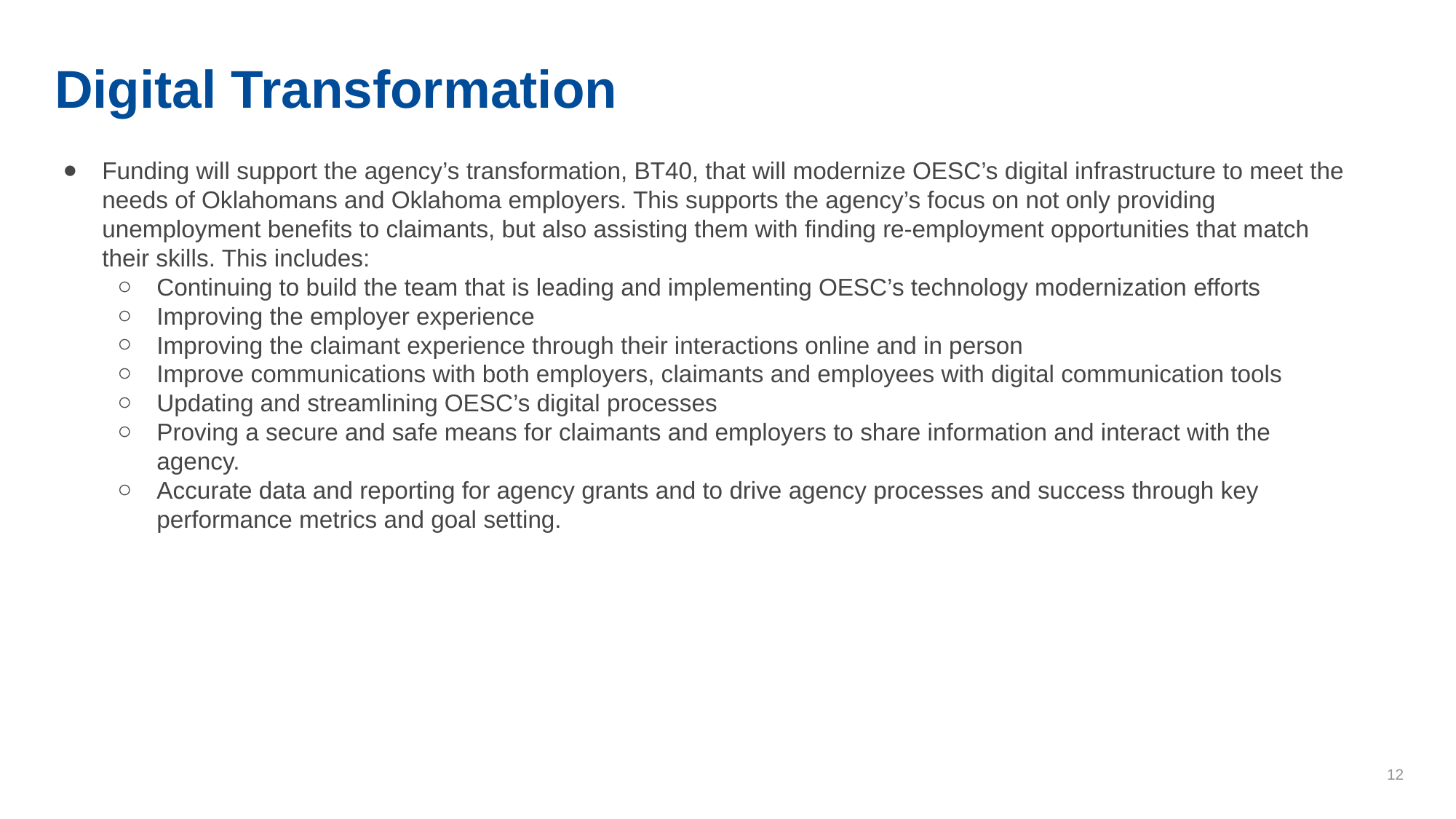

# Digital Transformation
Funding will support the agency’s transformation, BT40, that will modernize OESC’s digital infrastructure to meet the needs of Oklahomans and Oklahoma employers. This supports the agency’s focus on not only providing unemployment benefits to claimants, but also assisting them with finding re-employment opportunities that match their skills. This includes:
Continuing to build the team that is leading and implementing OESC’s technology modernization efforts
Improving the employer experience
Improving the claimant experience through their interactions online and in person
Improve communications with both employers, claimants and employees with digital communication tools
Updating and streamlining OESC’s digital processes
Proving a secure and safe means for claimants and employers to share information and interact with the agency.
Accurate data and reporting for agency grants and to drive agency processes and success through key performance metrics and goal setting.

12